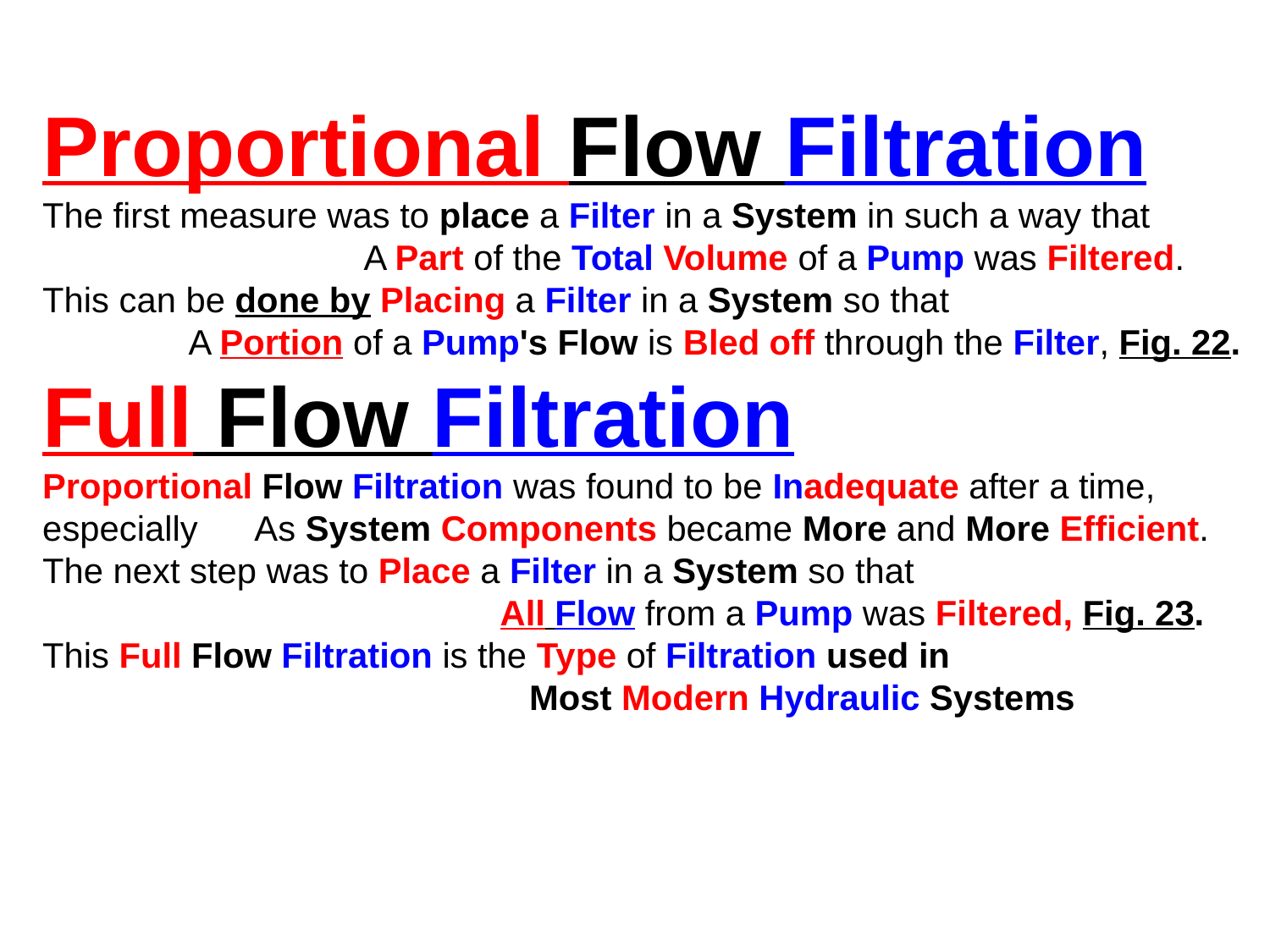

Proportional Flow Filtration
The first measure was to place a Filter in a System in such a way that
                                 A Part of the Total Volume of a Pump was Filtered.
This can be done by Placing a Filter in a System so that
               A Portion of a Pump's Flow is Bled off through the Filter, Fig. 22.
Full Flow Filtration
Proportional Flow Filtration was found to be Inadequate after a time, especially      As System Components became More and More Efficient.
The next step was to Place a Filter in a System so that
                                               All Flow from a Pump was Filtered, Fig. 23.
This Full Flow Filtration is the Type of Filtration used in
                                                  Most Modern Hydraulic Systems